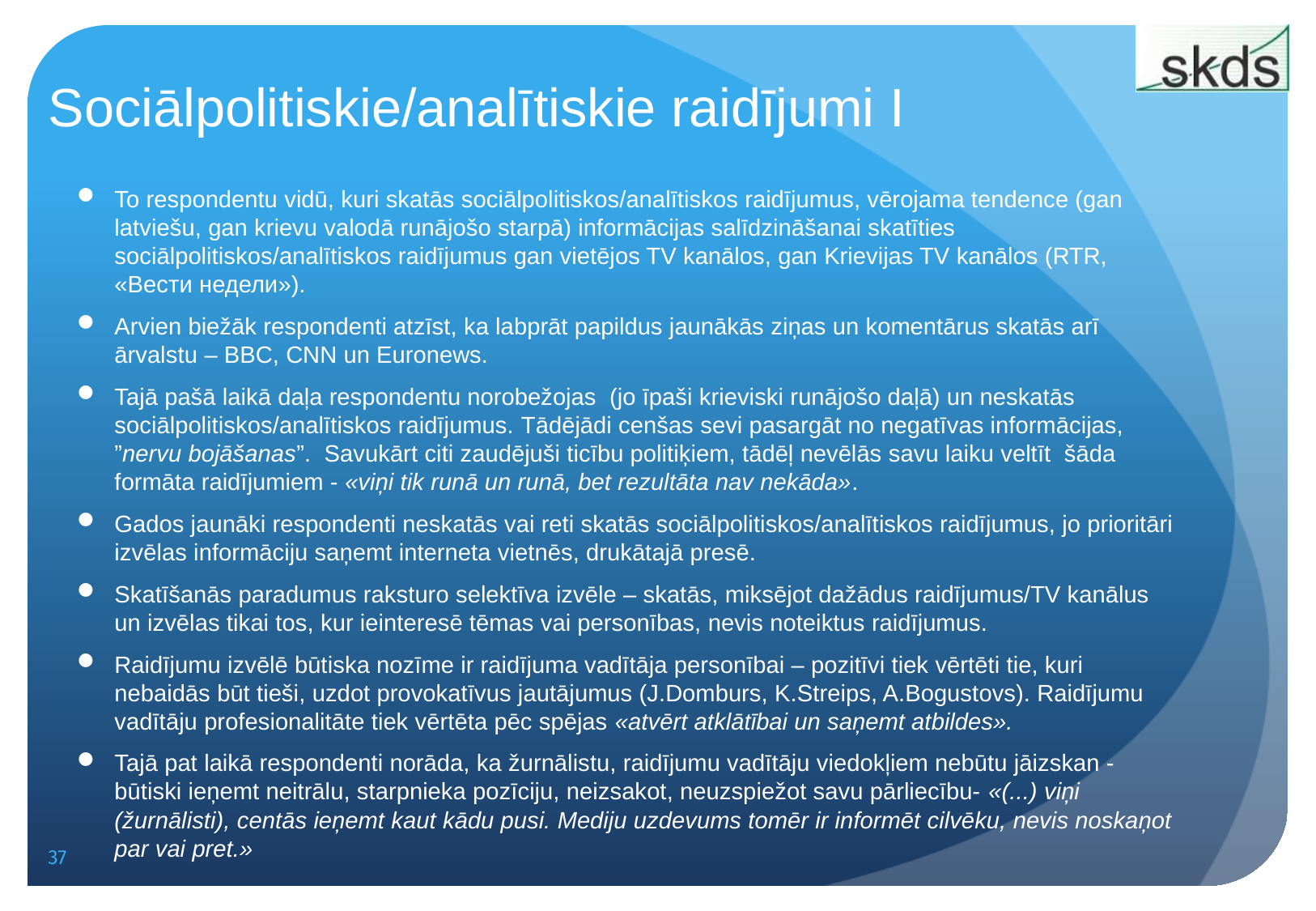

# Sociālpolitiskie/analītiskie raidījumi I
To respondentu vidū, kuri skatās sociālpolitiskos/analītiskos raidījumus, vērojama tendence (gan latviešu, gan krievu valodā runājošo starpā) informācijas salīdzināšanai skatīties sociālpolitiskos/analītiskos raidījumus gan vietējos TV kanālos, gan Krievijas TV kanālos (RTR, «Вести недели»).
Arvien biežāk respondenti atzīst, ka labprāt papildus jaunākās ziņas un komentārus skatās arī ārvalstu – BBC, CNN un Euronews.
Tajā pašā laikā daļa respondentu norobežojas  (jo īpaši krieviski runājošo daļā) un neskatās sociālpolitiskos/analītiskos raidījumus. Tādējādi cenšas sevi pasargāt no negatīvas informācijas, ”nervu bojāšanas”.  Savukārt citi zaudējuši ticību politiķiem, tādēļ nevēlās savu laiku veltīt  šāda formāta raidījumiem - «viņi tik runā un runā, bet rezultāta nav nekāda».
Gados jaunāki respondenti neskatās vai reti skatās sociālpolitiskos/analītiskos raidījumus, jo prioritāri izvēlas informāciju saņemt interneta vietnēs, drukātajā presē.
Skatīšanās paradumus raksturo selektīva izvēle – skatās, miksējot dažādus raidījumus/TV kanālus un izvēlas tikai tos, kur ieinteresē tēmas vai personības, nevis noteiktus raidījumus.
Raidījumu izvēlē būtiska nozīme ir raidījuma vadītāja personībai – pozitīvi tiek vērtēti tie, kuri nebaidās būt tieši, uzdot provokatīvus jautājumus (J.Domburs, K.Streips, A.Bogustovs). Raidījumu vadītāju profesionalitāte tiek vērtēta pēc spējas «atvērt atklātībai un saņemt atbildes».
Tajā pat laikā respondenti norāda, ka žurnālistu, raidījumu vadītāju viedokļiem nebūtu jāizskan - būtiski ieņemt neitrālu, starpnieka pozīciju, neizsakot, neuzspiežot savu pārliecību- «(...) viņi (žurnālisti), centās ieņemt kaut kādu pusi. Mediju uzdevums tomēr ir informēt cilvēku, nevis noskaņot par vai pret.»
37